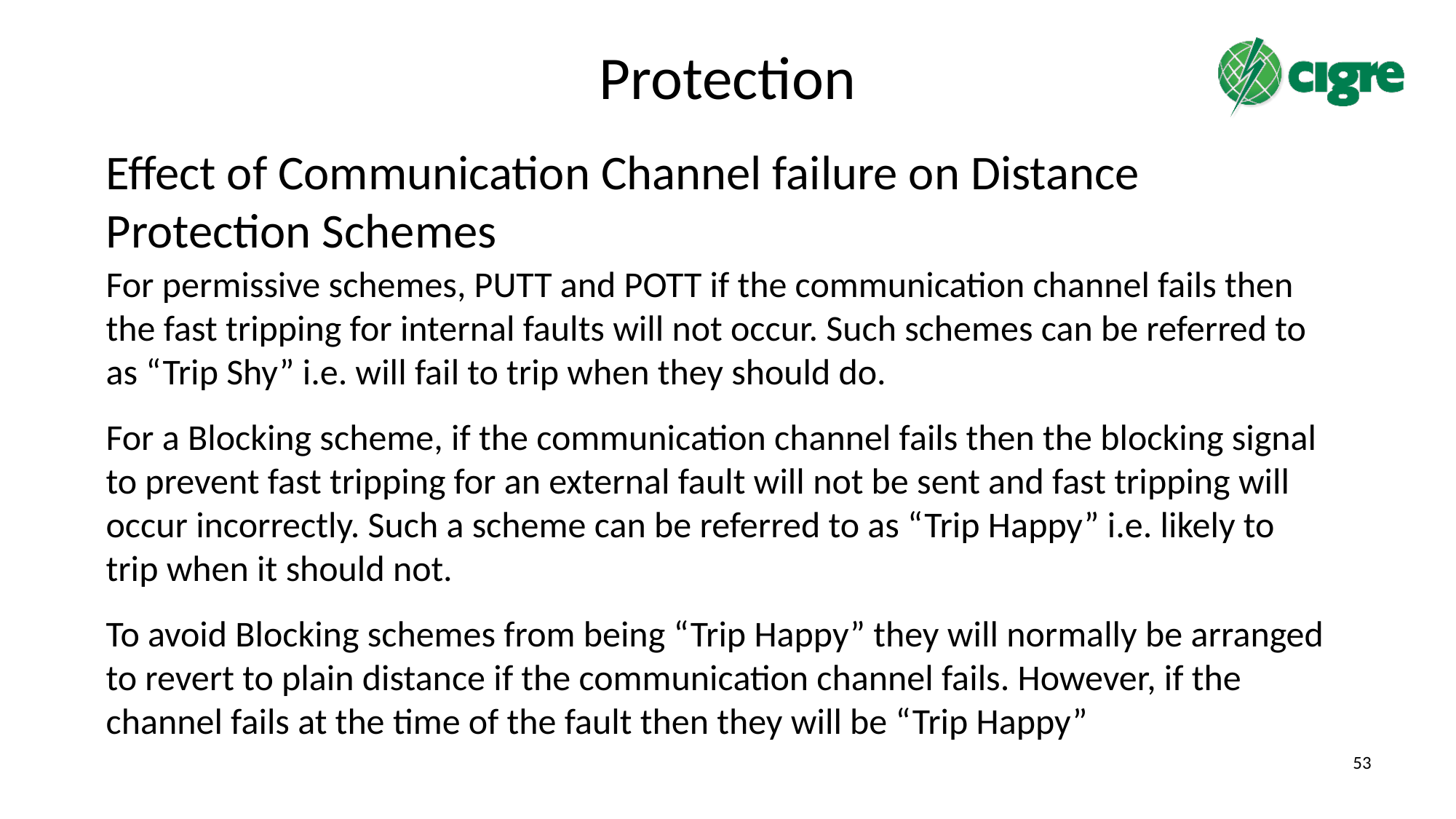

# Protection
Effect of Communication Channel failure on Distance Protection Schemes
For permissive schemes, PUTT and POTT if the communication channel fails then the fast tripping for internal faults will not occur. Such schemes can be referred to as “Trip Shy” i.e. will fail to trip when they should do.
For a Blocking scheme, if the communication channel fails then the blocking signal to prevent fast tripping for an external fault will not be sent and fast tripping will occur incorrectly. Such a scheme can be referred to as “Trip Happy” i.e. likely to trip when it should not.
To avoid Blocking schemes from being “Trip Happy” they will normally be arranged to revert to plain distance if the communication channel fails. However, if the channel fails at the time of the fault then they will be “Trip Happy”
53